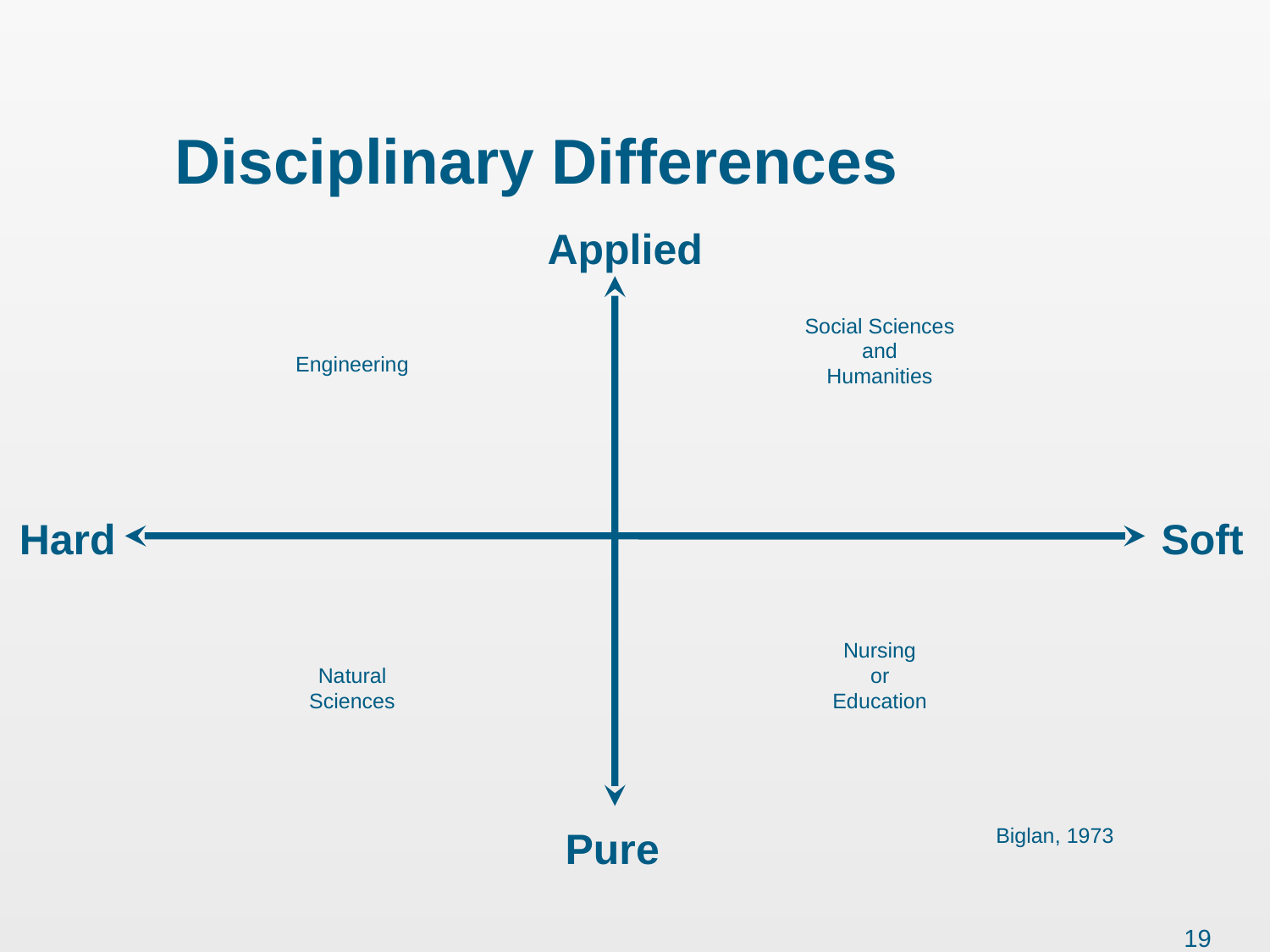

# Disciplinary Differences
Applied

Social Sciences
and
Humanities
Engineering
Hard
Soft

Natural
Sciences
Nursing
or
Education
Pure
Biglan, 1973
19